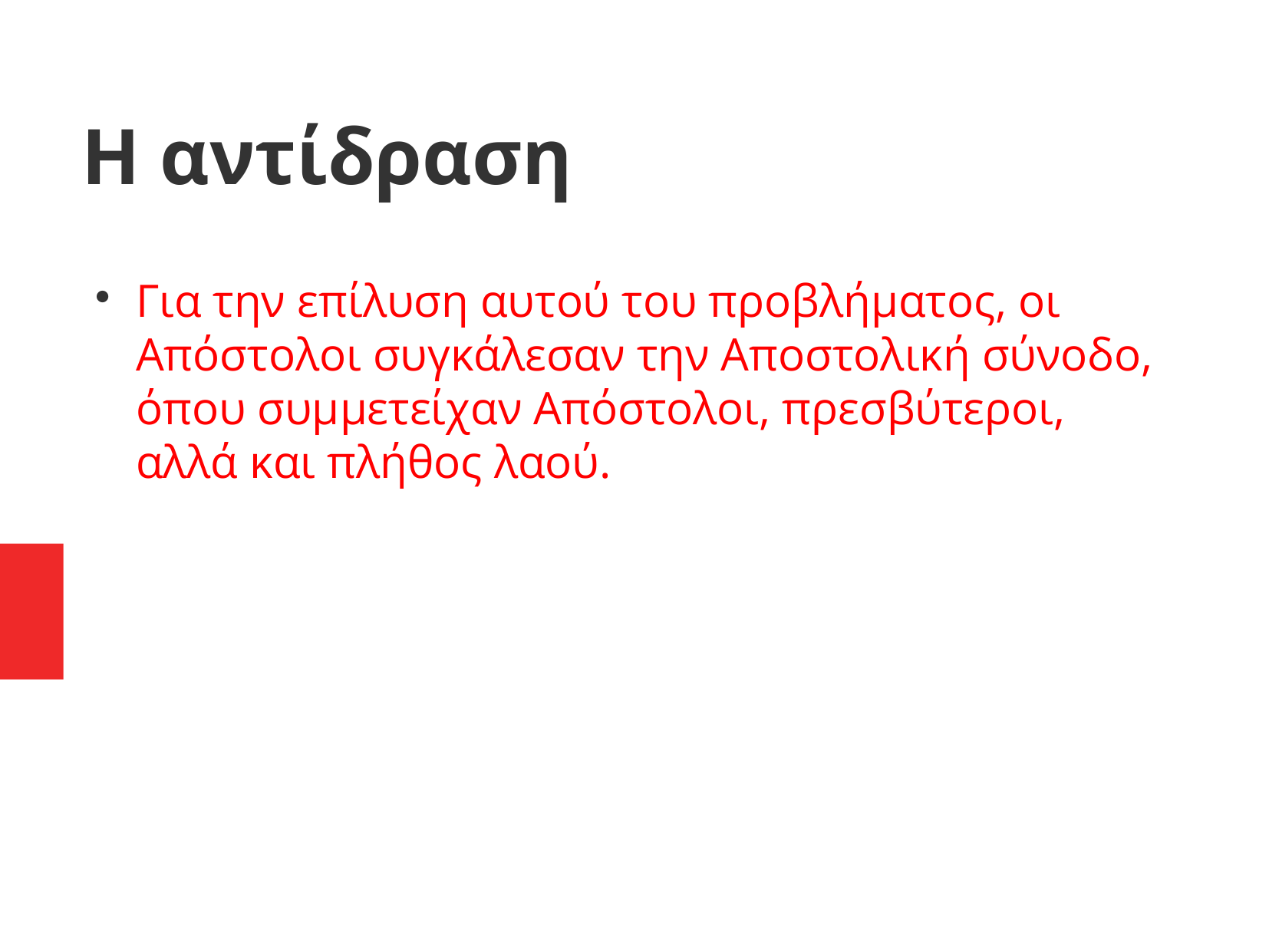

Η αντίδραση
Για την επίλυση αυτού του προβλήματος, οι Απόστολοι συγκάλεσαν την Αποστολική σύνοδο, όπου συμμετείχαν Απόστολοι, πρεσβύτεροι, αλλά και πλήθος λαού.